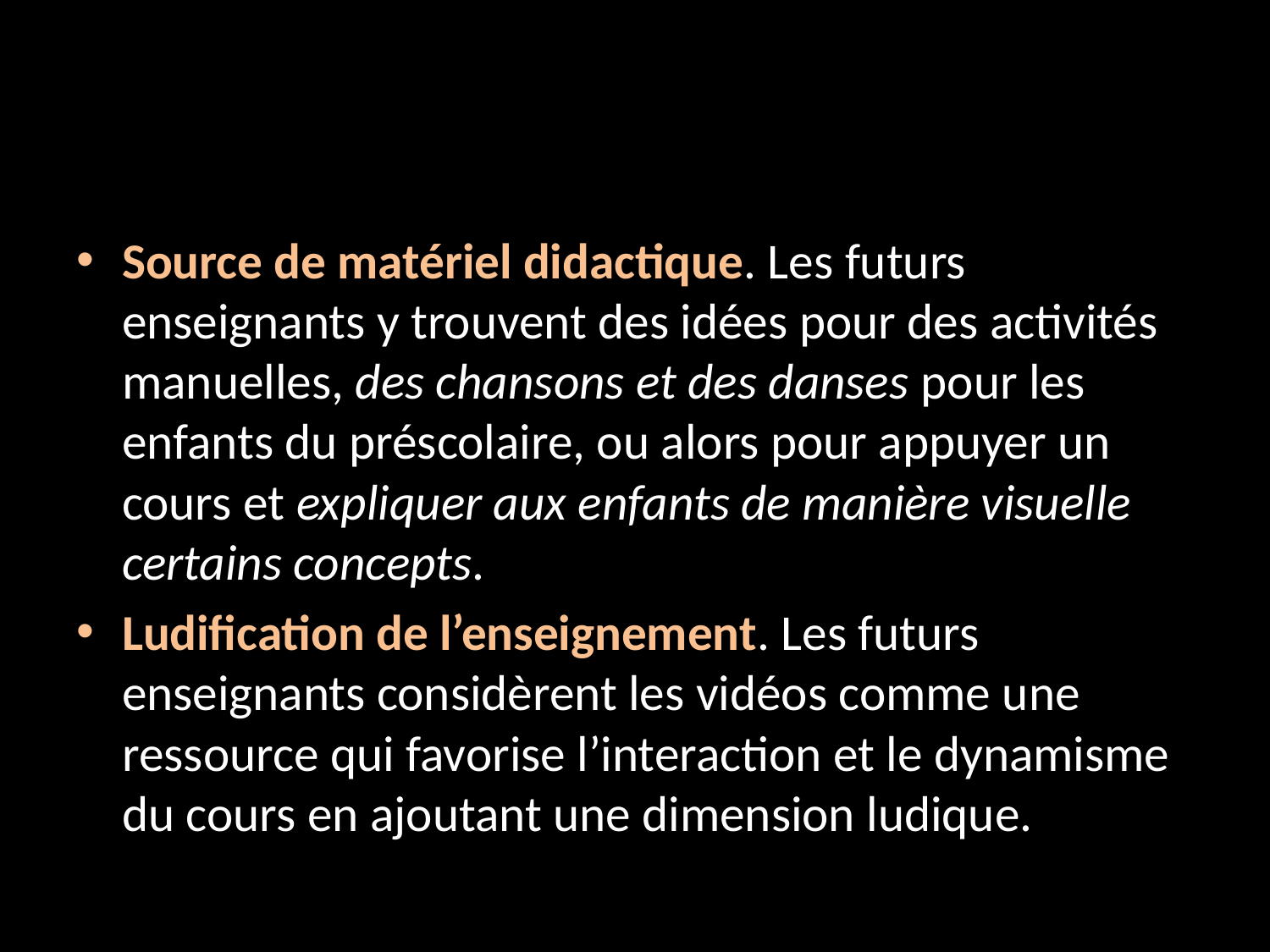

#
Source de matériel didactique. Les futurs enseignants y trouvent des idées pour des activités manuelles, des chansons et des danses pour les enfants du préscolaire, ou alors pour appuyer un cours et expliquer aux enfants de manière visuelle certains concepts.
Ludification de l’enseignement. Les futurs enseignants considèrent les vidéos comme une ressource qui favorise l’interaction et le dynamisme du cours en ajoutant une dimension ludique.